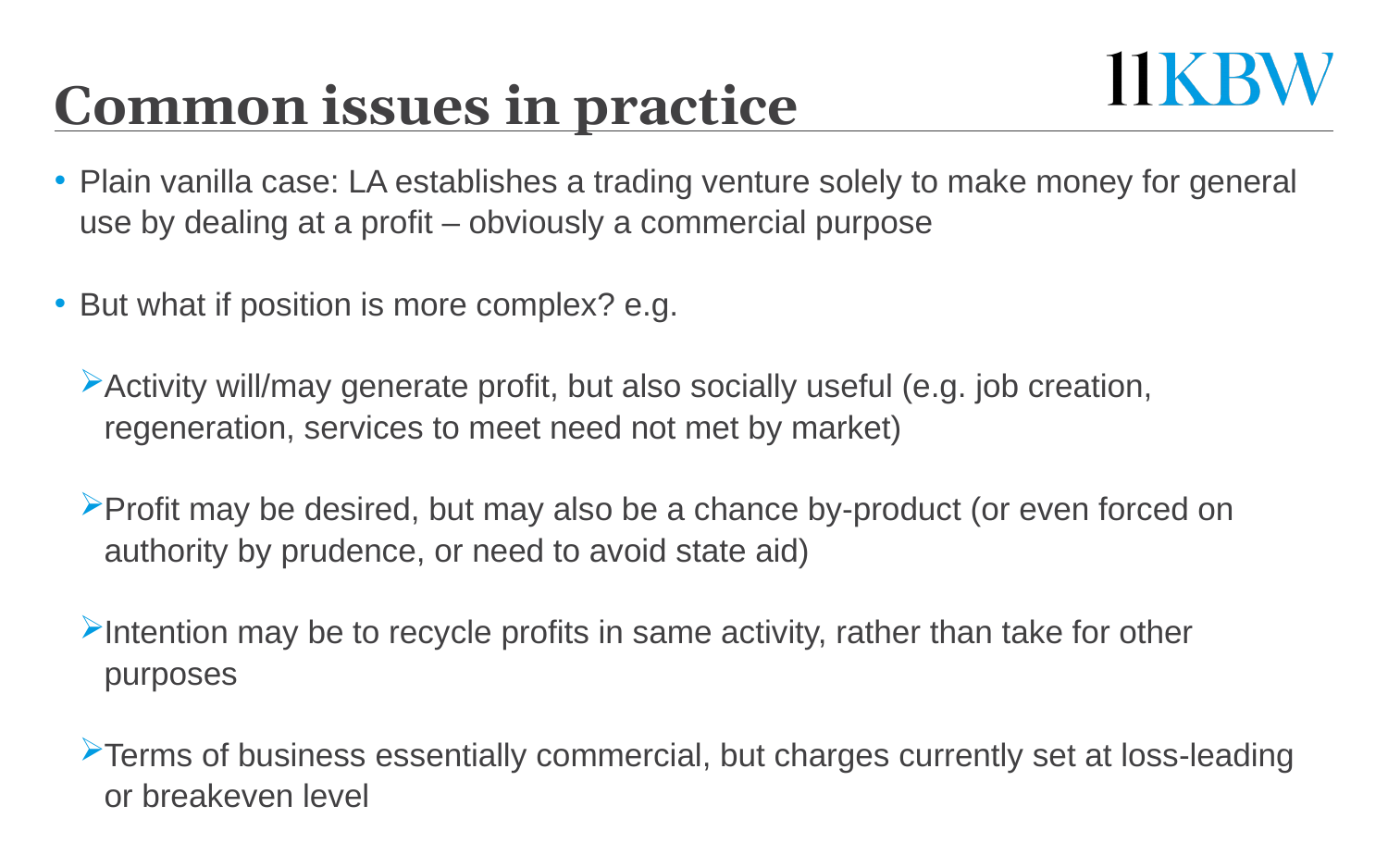

# Common issues in practice
Plain vanilla case: LA establishes a trading venture solely to make money for general use by dealing at a profit – obviously a commercial purpose

But what if position is more complex? e.g.

Activity will/may generate profit, but also socially useful (e.g. job creation, regeneration, services to meet need not met by market)

Profit may be desired, but may also be a chance by-product (or even forced on authority by prudence, or need to avoid state aid)

Intention may be to recycle profits in same activity, rather than take for other purposes

Terms of business essentially commercial, but charges currently set at loss-leading or breakeven level